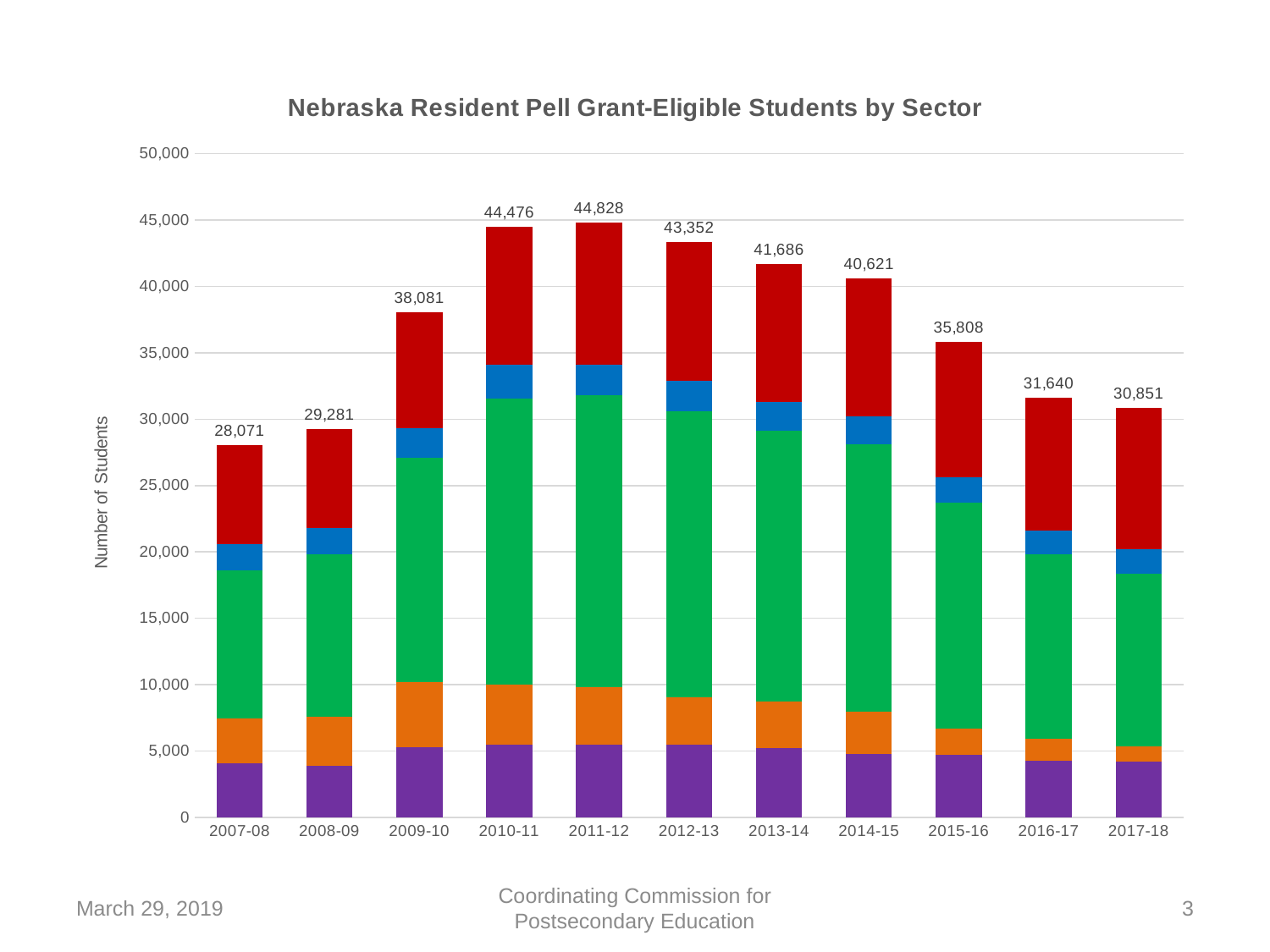

### Chart: Nebraska Resident Pell Grant-Eligible Students by Sector

| Category | Independent | Private Career | Comm Colleges | State Colleges | Univ. of NE | Total |
|---|---|---|---|---|---|---|
| 2007-08 | 4045.0 | 3430.0 | 11115.0 | 1994.0 | 7487.0 | 28071.0 |
| 2008-09 | 3859.0 | 3717.0 | 12240.0 | 1966.0 | 7499.0 | 29281.0 |
| 2009-10 | 5297.0 | 4877.0 | 16911.0 | 2246.0 | 8750.0 | 38081.0 |
| 2010-11 | 5467.0 | 4555.0 | 21521.0 | 2580.0 | 10353.0 | 44476.0 |
| 2011-12 | 5489.0 | 4298.0 | 22043.0 | 2304.0 | 10694.0 | 44828.0 |
| 2012-13 | 5464.0 | 3607.0 | 21548.0 | 2296.0 | 10437.0 | 43352.0 |
| 2013-14 | 5194.0 | 3504.0 | 20433.0 | 2177.0 | 10378.0 | 41686.0 |
| 2014-15 | 4799.0 | 3168.0 | 20132.0 | 2135.0 | 10387.0 | 40621.0 |
| 2015-16 | 4681.0 | 2009.0 | 17019.0 | 1944.0 | 10155.0 | 35808.0 |
| 2016-17 | 4270.0 | 1674.0 | 13861.0 | 1824.0 | 10011.0 | 31640.0 |
| 2017-18 | 4170.0 | 1174.0 | 13032.0 | 1805.0 | 10670.0 | 30851.0 |
March 29, 2019
Coordinating Commission for Postsecondary Education
3